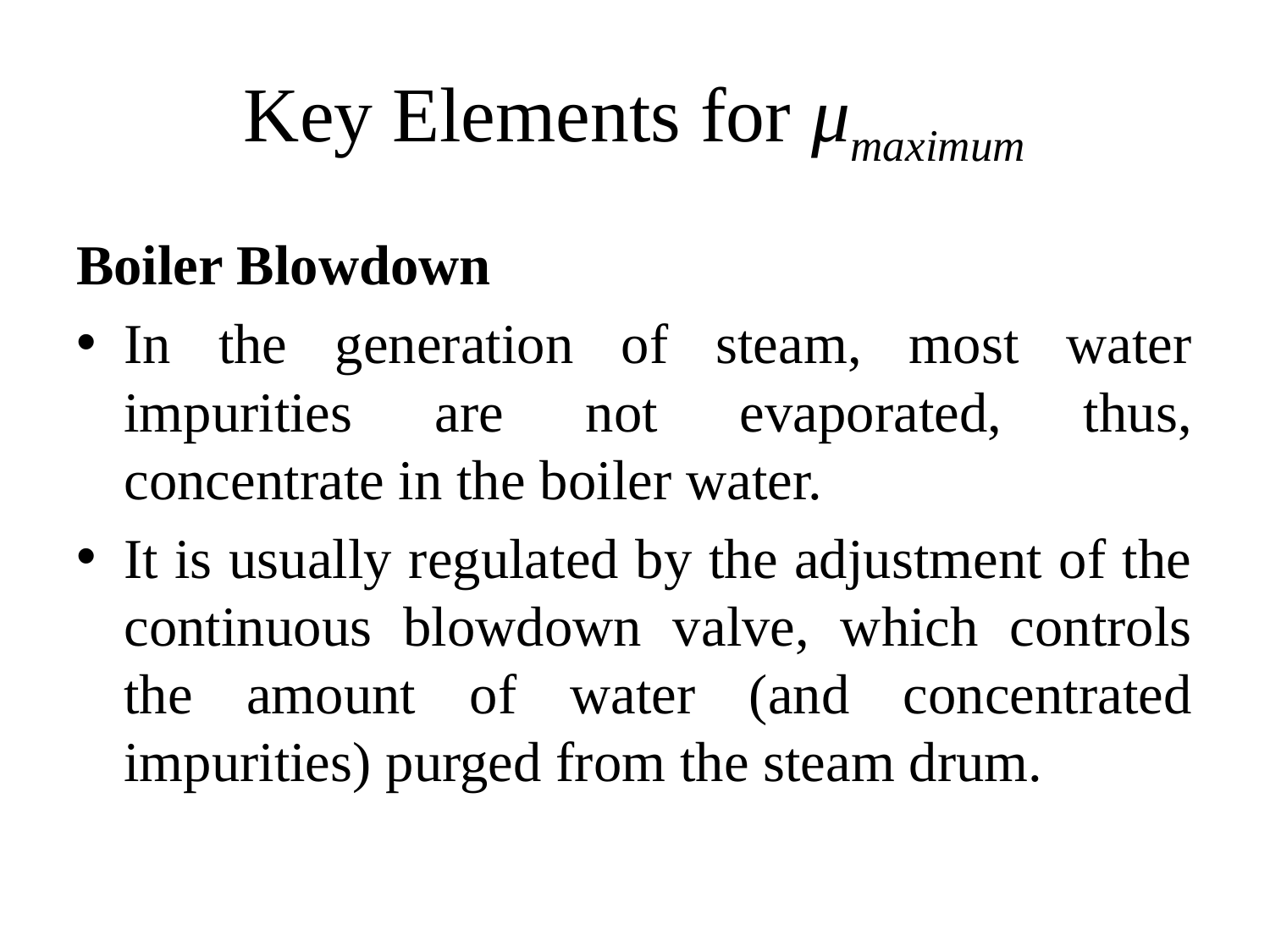

# Key Elements for μmaximum
Boiler Blowdown
In the generation of steam, most water impurities are not evaporated, thus, concentrate in the boiler water.
It is usually regulated by the adjustment of the continuous blowdown valve, which controls the amount of water (and concentrated impurities) purged from the steam drum.